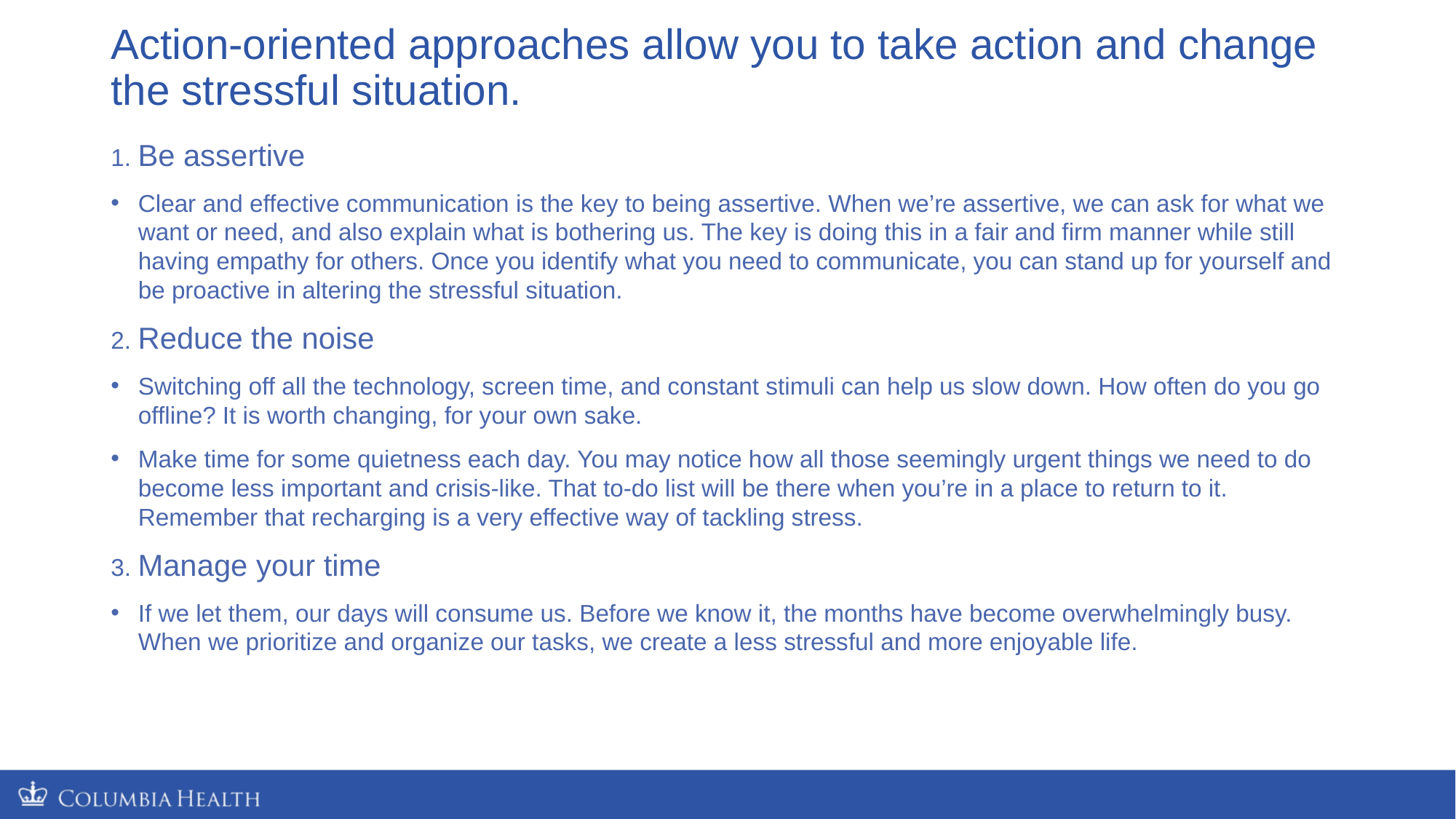

# Action-oriented approaches allow you to take action and change the stressful situation.
1. Be assertive
Clear and effective communication is the key to being assertive. When we’re assertive, we can ask for what we want or need, and also explain what is bothering us. The key is doing this in a fair and firm manner while still having empathy for others. Once you identify what you need to communicate, you can stand up for yourself and be proactive in altering the stressful situation.
2. Reduce the noise
Switching off all the technology, screen time, and constant stimuli can help us slow down. How often do you go offline? It is worth changing, for your own sake.
Make time for some quietness each day. You may notice how all those seemingly urgent things we need to do become less important and crisis-like. That to-do list will be there when you’re in a place to return to it. Remember that recharging is a very effective way of tackling stress.
3. Manage your time
If we let them, our days will consume us. Before we know it, the months have become overwhelmingly busy. When we prioritize and organize our tasks, we create a less stressful and more enjoyable life.